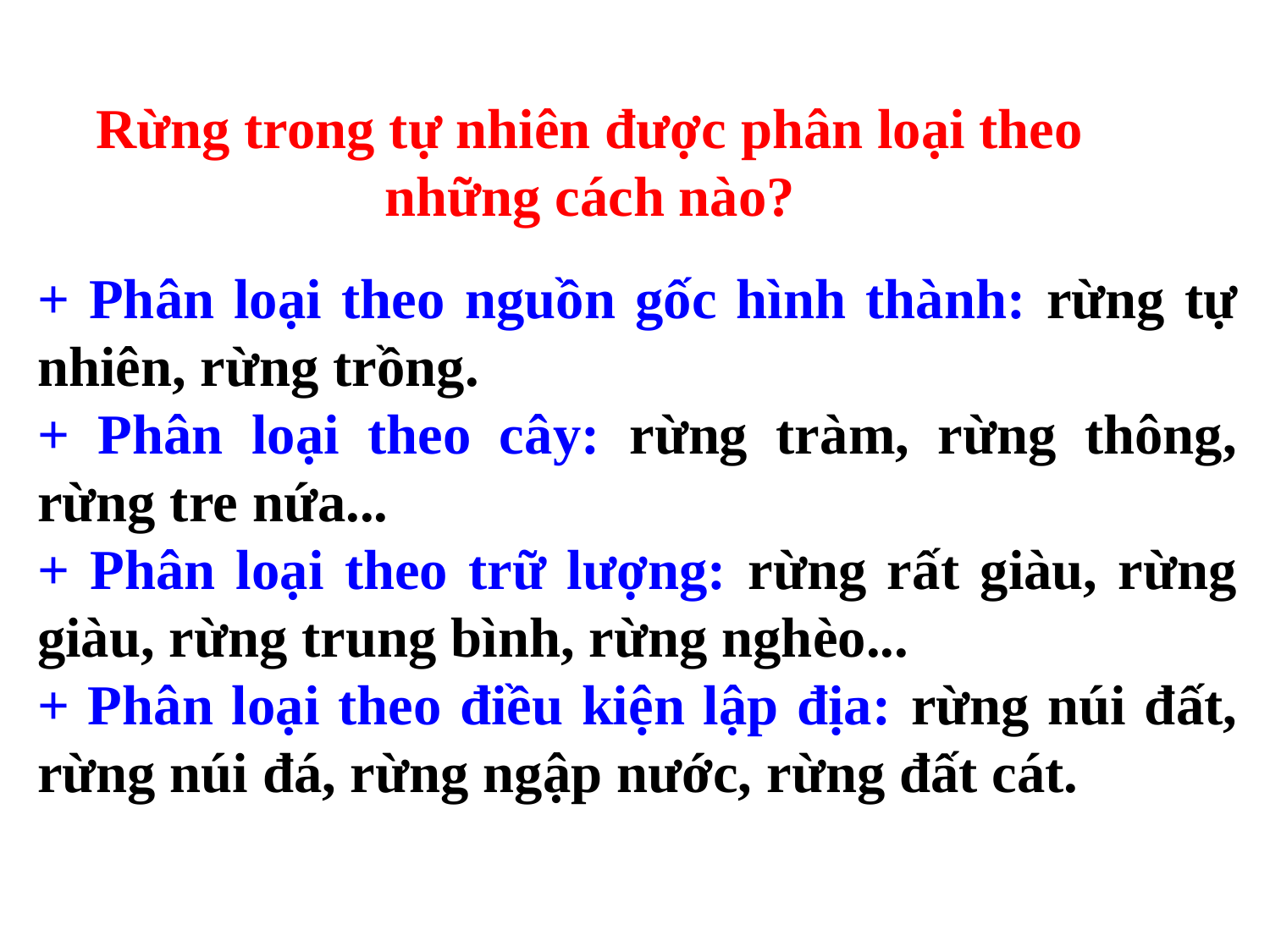

Rừng trong tự nhiên được phân loại theo những cách nào?
+ Phân loại theo nguồn gốc hình thành: rừng tự nhiên, rừng trồng.
+ Phân loại theo cây: rừng tràm, rừng thông, rừng tre nứa...
+ Phân loại theo trữ lượng: rừng rất giàu, rừng giàu, rừng trung bình, rừng nghèo...
+ Phân loại theo điều kiện lập địa: rừng núi đất, rừng núi đá, rừng ngập nước, rừng đất cát.